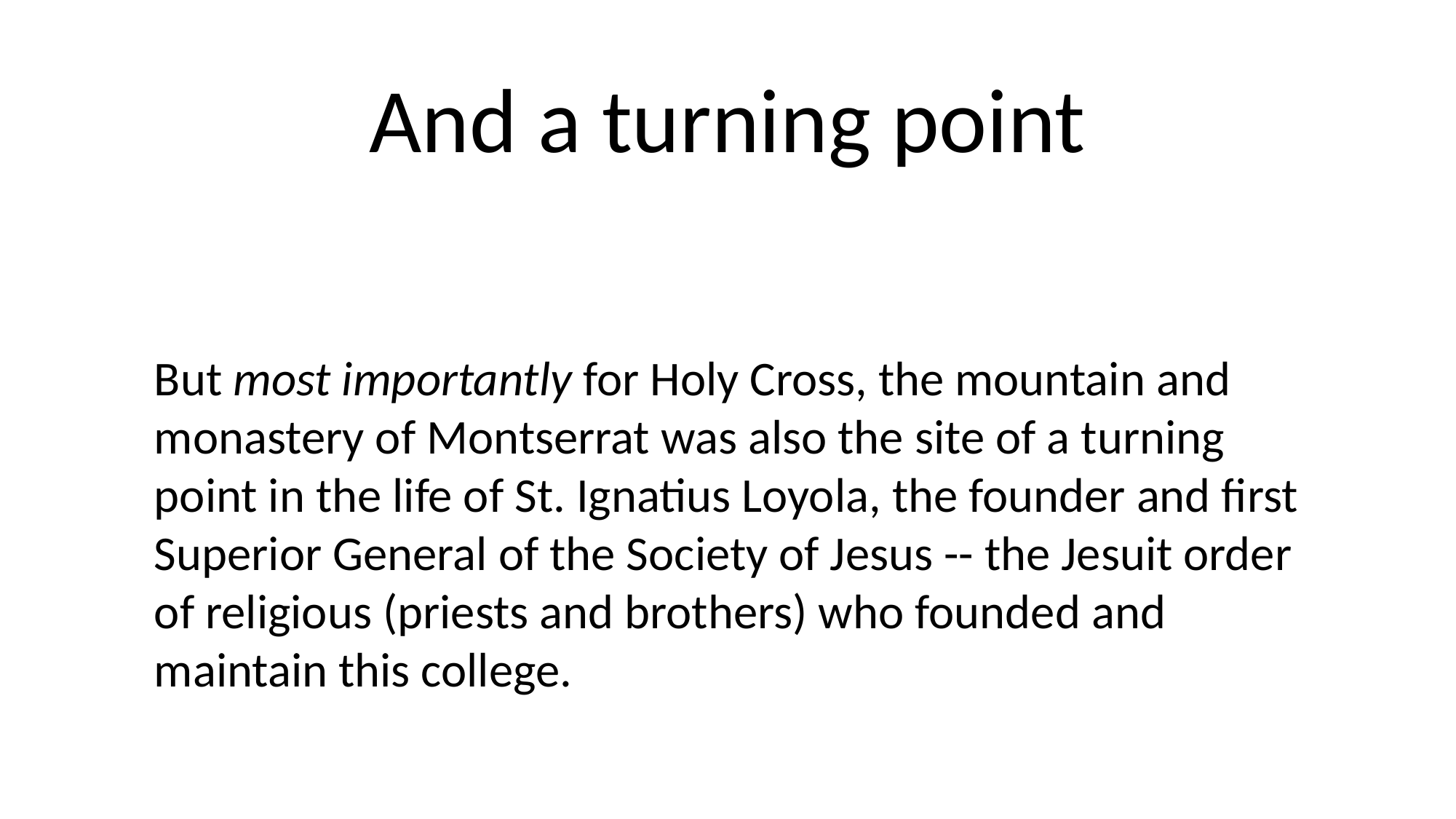

And a turning point
But most importantly for Holy Cross, the mountain and monastery of Montserrat was also the site of a turning point in the life of St. Ignatius Loyola, the founder and first Superior General of the Society of Jesus -- the Jesuit order of religious (priests and brothers) who founded and maintain this college.